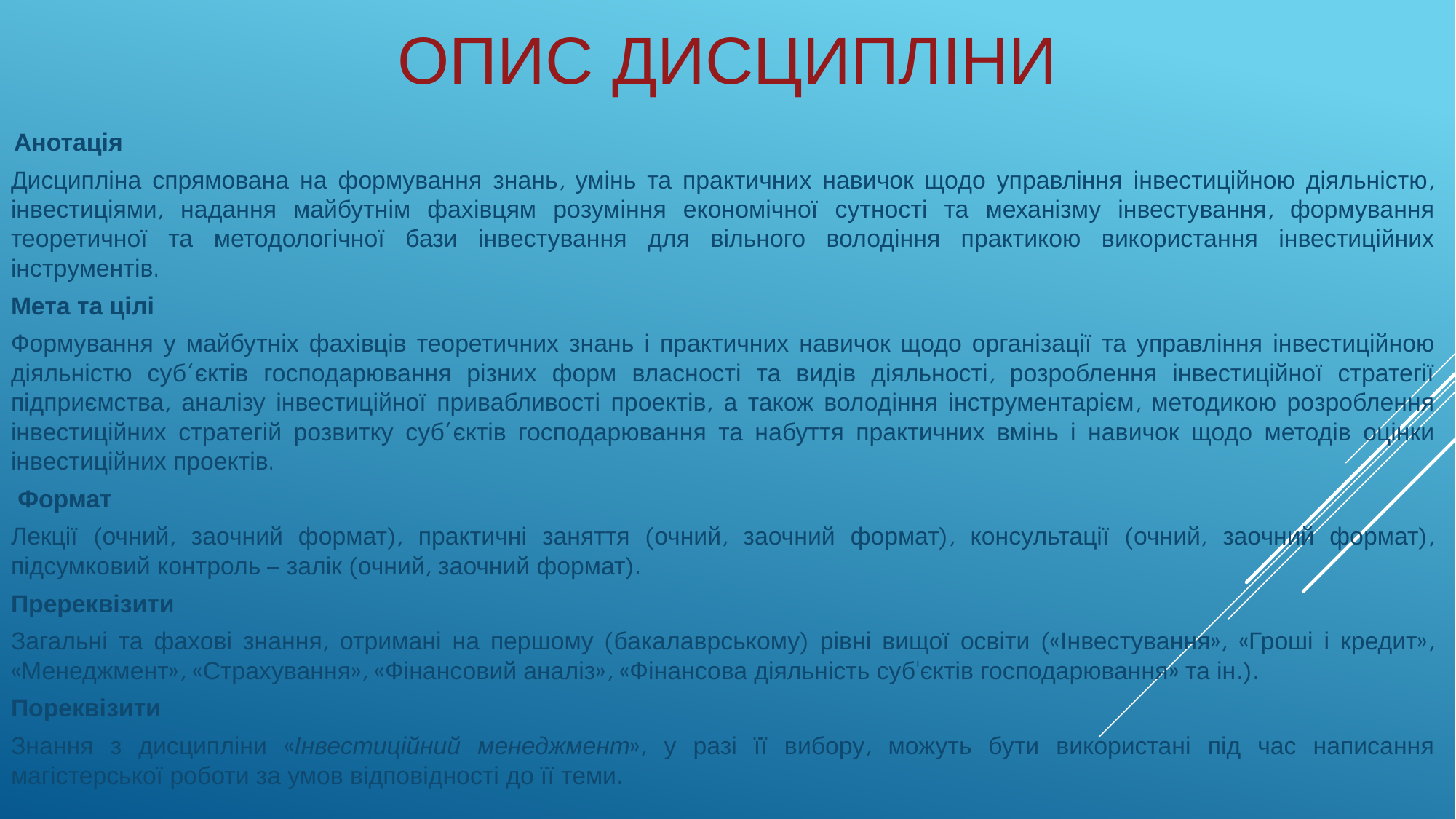

# ОПИС ДИСЦИПЛІНИ

 Анотація
Дисципліна спрямована на формування знань, умінь та практичних навичок щодо управління інвестиційною діяльністю, інвестиціями, надання майбутнім фахівцям розуміння економічної сутності та механізму інвестування, формування теоретичної та методологічної бази інвестування для вільного володіння практикою використання інвестиційних інструментів.
Мета та цілі
Формування у майбутніх фахівців теоретичних знань і практичних навичок щодо організації та управління інвестиційною діяльністю суб’єктів господарювання різних форм власності та видів діяльності, розроблення інвестиційної стратегії підприємства, аналізу інвестиційної привабливості проектів, а також володіння інструментарієм, методикою розроблення інвестиційних стратегій розвитку суб’єктів господарювання та набуття практичних вмінь і навичок щодо методів оцінки інвестиційних проектів.
 Формат
Лекції (очний, заочний формат), практичні заняття (очний, заочний формат), консультації (очний, заочний формат), підсумковий контроль – залік (очний, заочний формат).
Пререквізити
Загальні та фахові знання, отримані на першому (бакалаврському) рівні вищої освіти («Інвестування», «Гроші і кредит», «Менеджмент», «Страхування», «Фінансовий аналіз», «Фінансова діяльність суб'єктів господарювання» та ін.).
Пореквізити
Знання з дисципліни «Інвестиційний менеджмент», у разі її вибору, можуть бути використані під час написання магістерської роботи за умов відповідності до її теми.